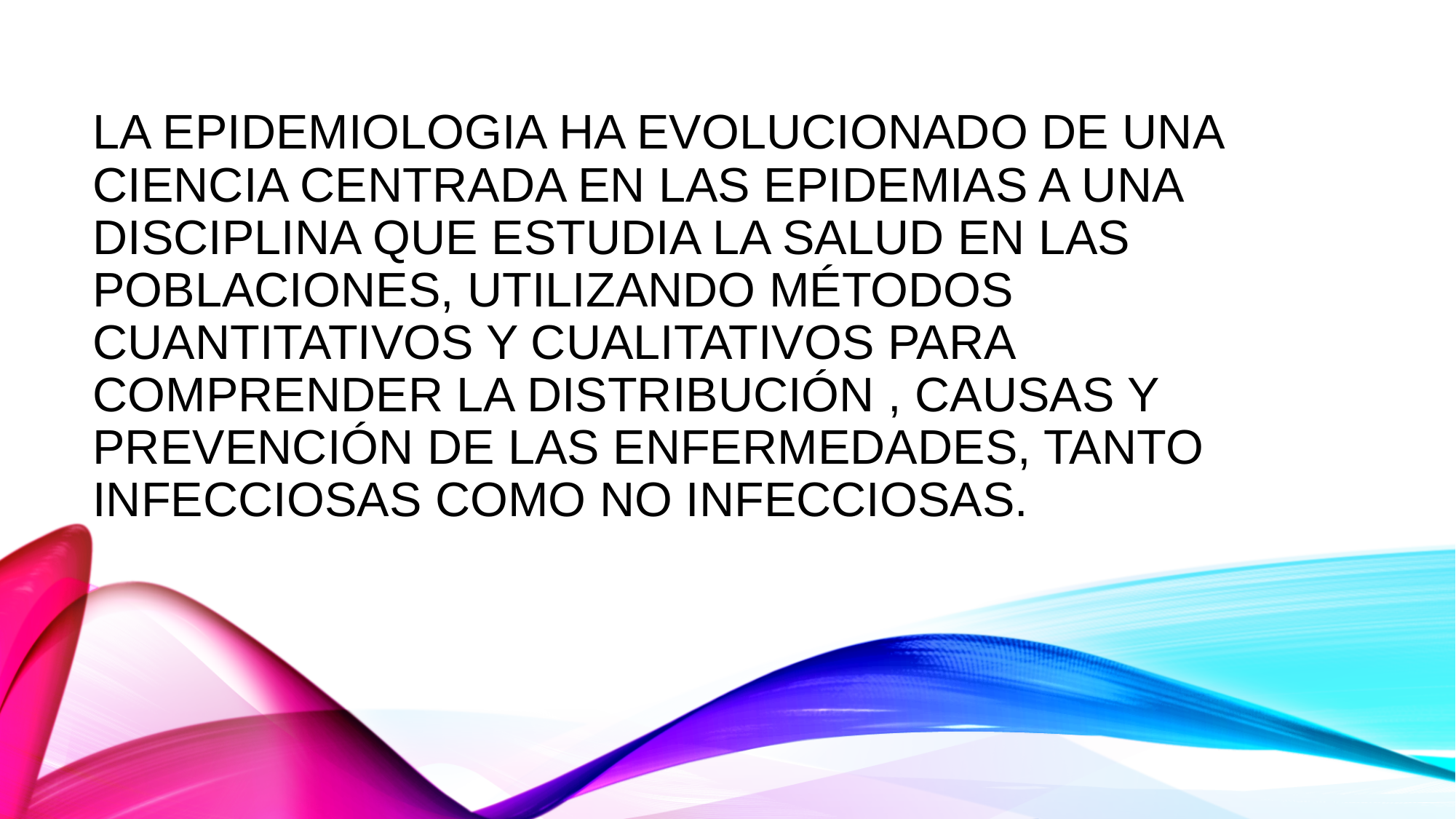

# La epidemiologia ha evolucionado de una ciencia centrada en las epidemias a una disciplina que estudia la salud en las poblaciones, utilizando métodos cuantitativos y cualitativos para comprender la distribución , causas y prevención de las enfermedades, tanto infecciosas como no infecciosas.